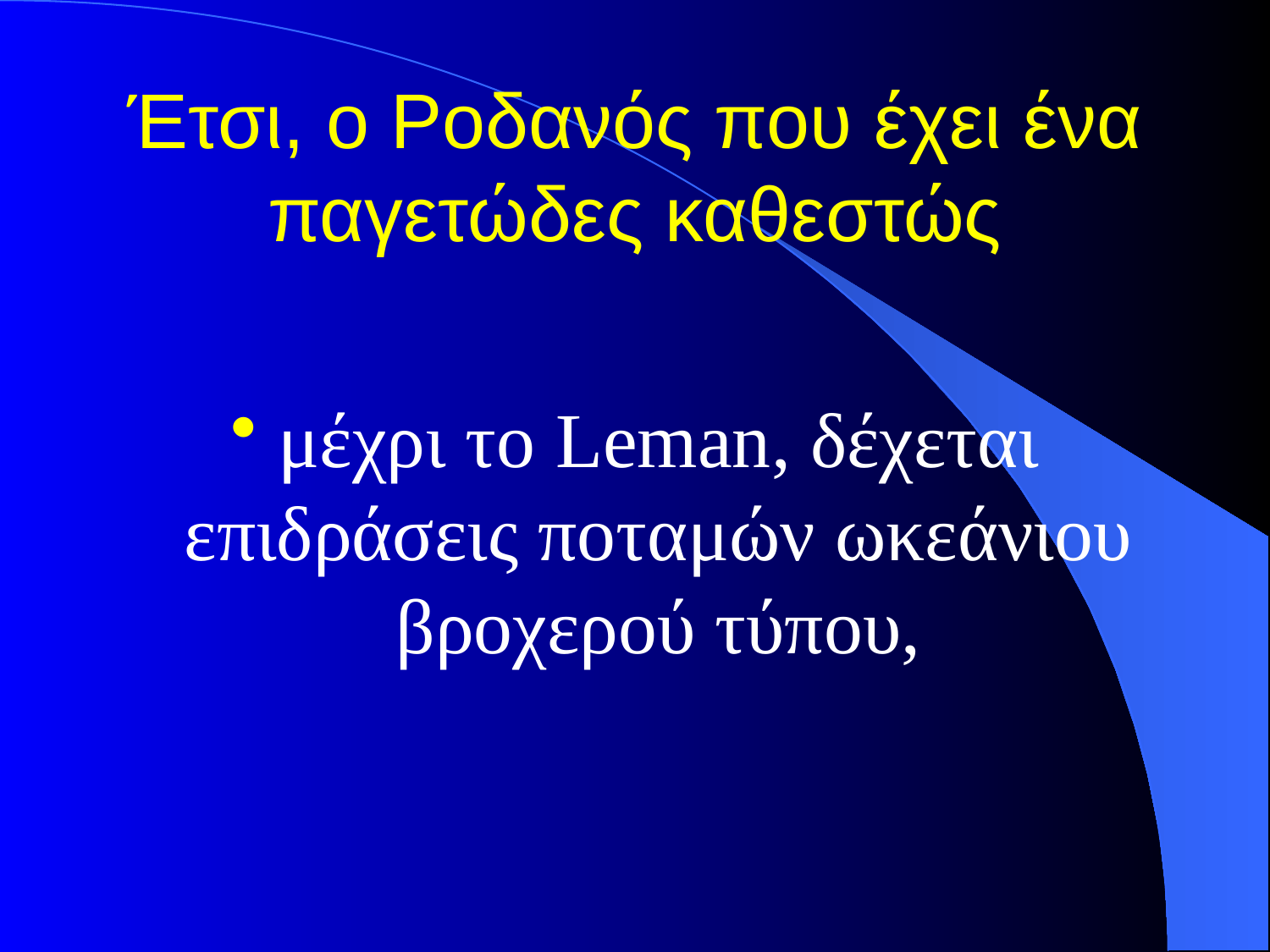

# Έτσι, ο Ροδανός που έχει ένα παγετώδες καθεστώς

μέχρι το Leman, δέχεται επιδράσεις ποταμών ωκεάνιου βροχερού τύπου,